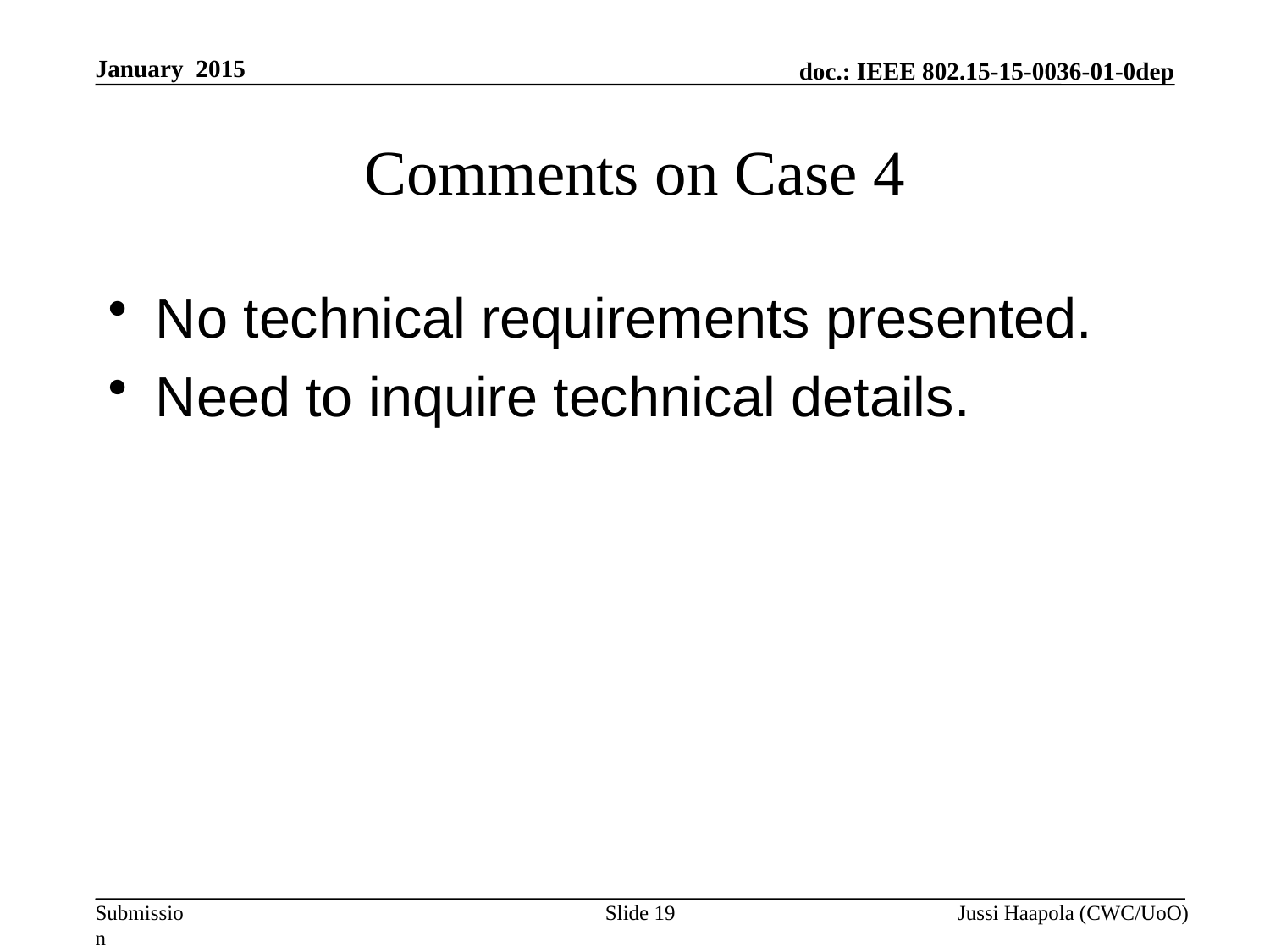

January  2015
# Comments on Case 4
No technical requirements presented.
Need to inquire technical details.
Slide 19
Jussi Haapola (CWC/UoO)